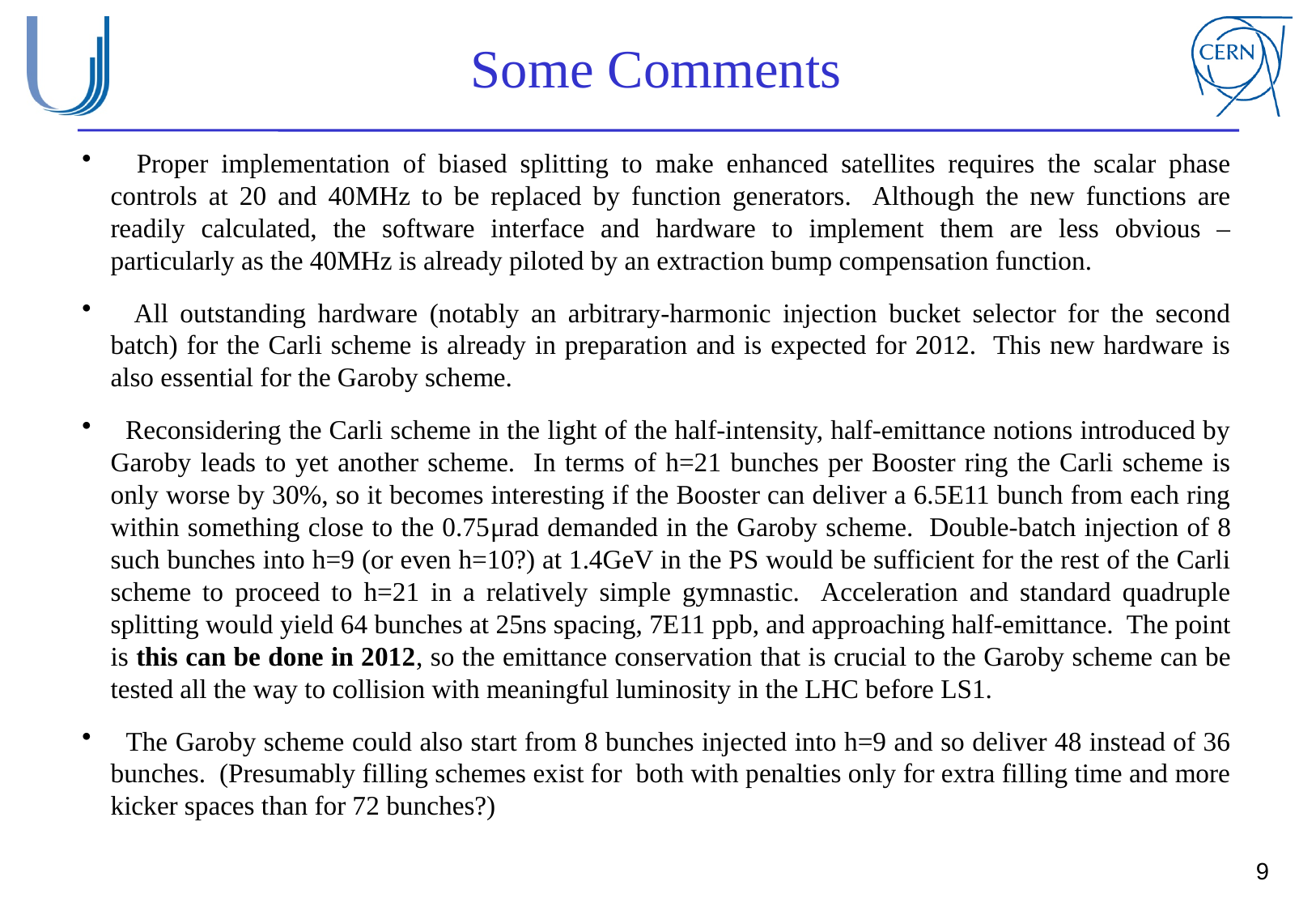

# Some Comments
  Proper implementation of biased splitting to make enhanced satellites requires the scalar phase controls at 20 and 40MHz to be replaced by function generators.  Although the new functions are readily calculated, the software interface and hardware to implement them are less obvious – particularly as the 40MHz is already piloted by an extraction bump compensation function.
  All outstanding hardware (notably an arbitrary-harmonic injection bucket selector for the second batch) for the Carli scheme is already in preparation and is expected for 2012.  This new hardware is also essential for the Garoby scheme.
  Reconsidering the Carli scheme in the light of the half-intensity, half-emittance notions introduced by Garoby leads to yet another scheme.  In terms of h=21 bunches per Booster ring the Carli scheme is only worse by 30%, so it becomes interesting if the Booster can deliver a 6.5E11 bunch from each ring within something close to the 0.75μrad demanded in the Garoby scheme.  Double-batch injection of 8 such bunches into h=9 (or even h=10?) at 1.4GeV in the PS would be sufficient for the rest of the Carli scheme to proceed to h=21 in a relatively simple gymnastic.  Acceleration and standard quadruple splitting would yield 64 bunches at 25ns spacing, 7E11 ppb, and approaching half-emittance.  The point is this can be done in 2012, so the emittance conservation that is crucial to the Garoby scheme can be tested all the way to collision with meaningful luminosity in the LHC before LS1.
  The Garoby scheme could also start from 8 bunches injected into h=9 and so deliver 48 instead of 36 bunches.  (Presumably filling schemes exist for  both with penalties only for extra filling time and more kicker spaces than for 72 bunches?)
9